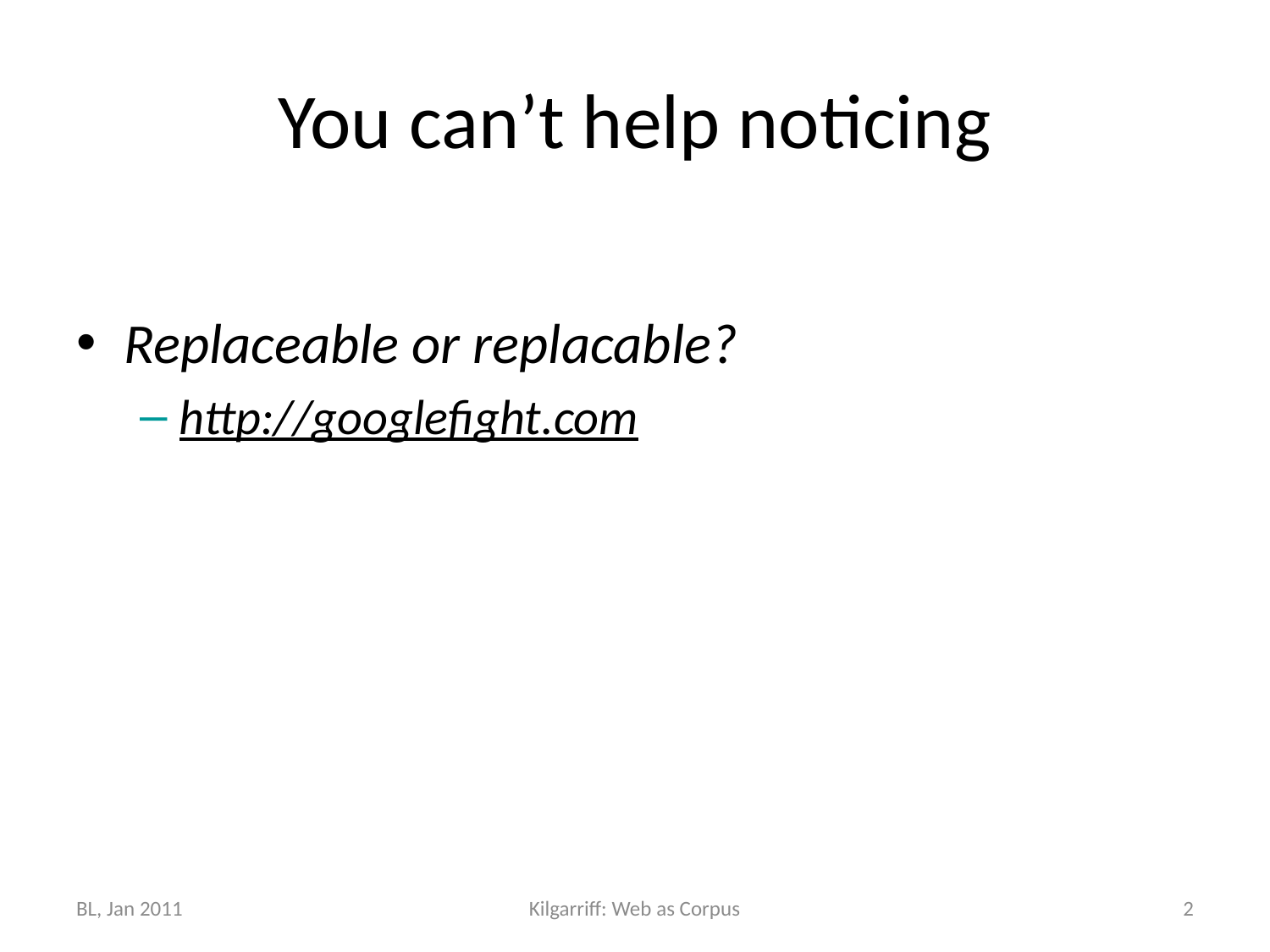

# You can’t help noticing

Replaceable or replacable?
http://googlefight.com
BL, Jan 2011
Kilgarriff: Web as Corpus
2